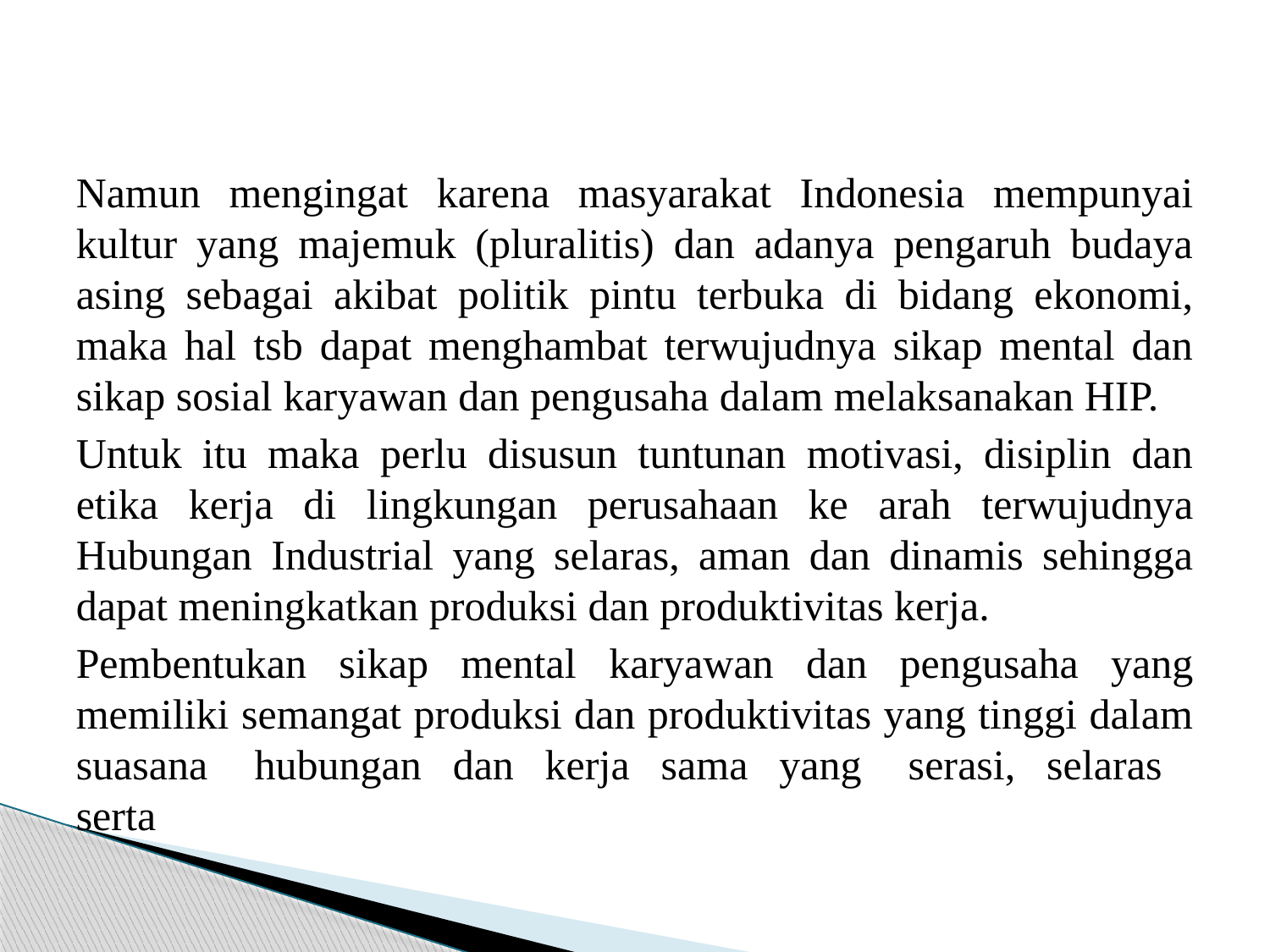

#
Namun mengingat karena masyarakat Indonesia mempunyai kultur yang majemuk (pluralitis) dan adanya pengaruh budaya asing sebagai akibat politik pintu terbuka di bidang ekonomi, maka hal tsb dapat menghambat terwujudnya sikap mental dan sikap sosial karyawan dan pengusaha dalam melaksanakan HIP.
Untuk itu maka perlu disusun tuntunan motivasi, disiplin dan etika kerja di lingkungan perusahaan ke arah terwujudnya Hubungan Industrial yang selaras, aman dan dinamis sehingga dapat meningkatkan produksi dan produktivitas kerja.
Pembentukan sikap mental karyawan dan pengusaha yang memiliki semangat produksi dan produktivitas yang tinggi dalam suasana   hubungan  dan  kerja  sama  yang   serasi,  selaras   serta